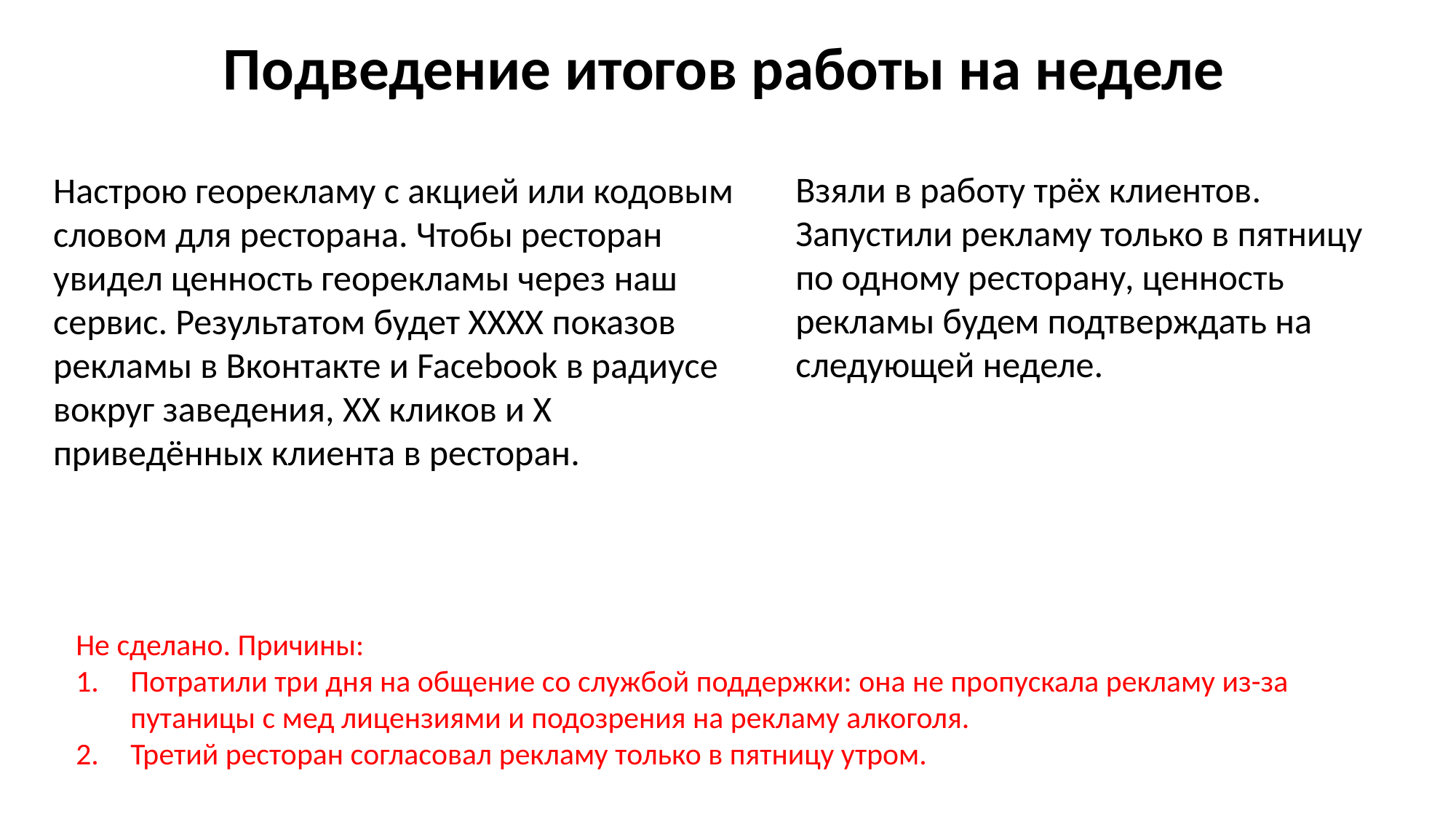

Подведение итогов работы на неделе
Взяли в работу трёх клиентов. Запустили рекламу только в пятницу по одному ресторану, ценность рекламы будем подтверждать на следующей неделе.
Настрою георекламу с акцией или кодовым словом для ресторана. Чтобы ресторан увидел ценность георекламы через наш сервис. Результатом будет XXXX показов рекламы в Вконтакте и Facebook в радиусе вокруг заведения, XX кликов и X приведённых клиента в ресторан.
Не сделано. Причины:
Потратили три дня на общение со службой поддержки: она не пропускала рекламу из-за путаницы с мед лицензиями и подозрения на рекламу алкоголя.
Третий ресторан согласовал рекламу только в пятницу утром.